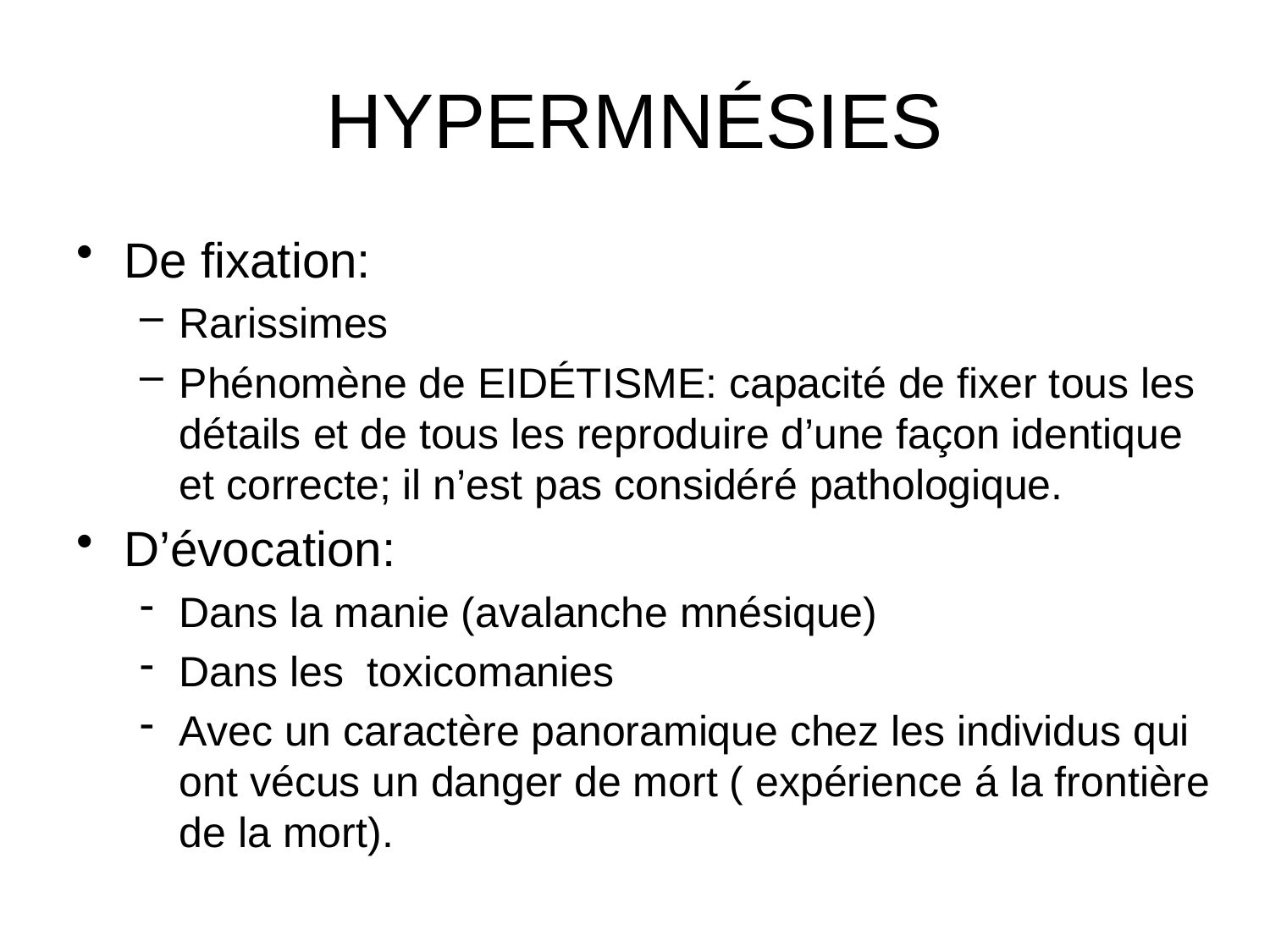

# HYPERMNÉSIES
De fixation:
Rarissimes
Phénomène de EIDÉTISME: capacité de fixer tous les détails et de tous les reproduire d’une façon identique et correcte; il n’est pas considéré pathologique.
D’évocation:
Dans la manie (avalanche mnésique)
Dans les  toxicomanies
Avec un caractère panoramique chez les individus qui ont vécus un danger de mort ( expérience á la frontière de la mort).